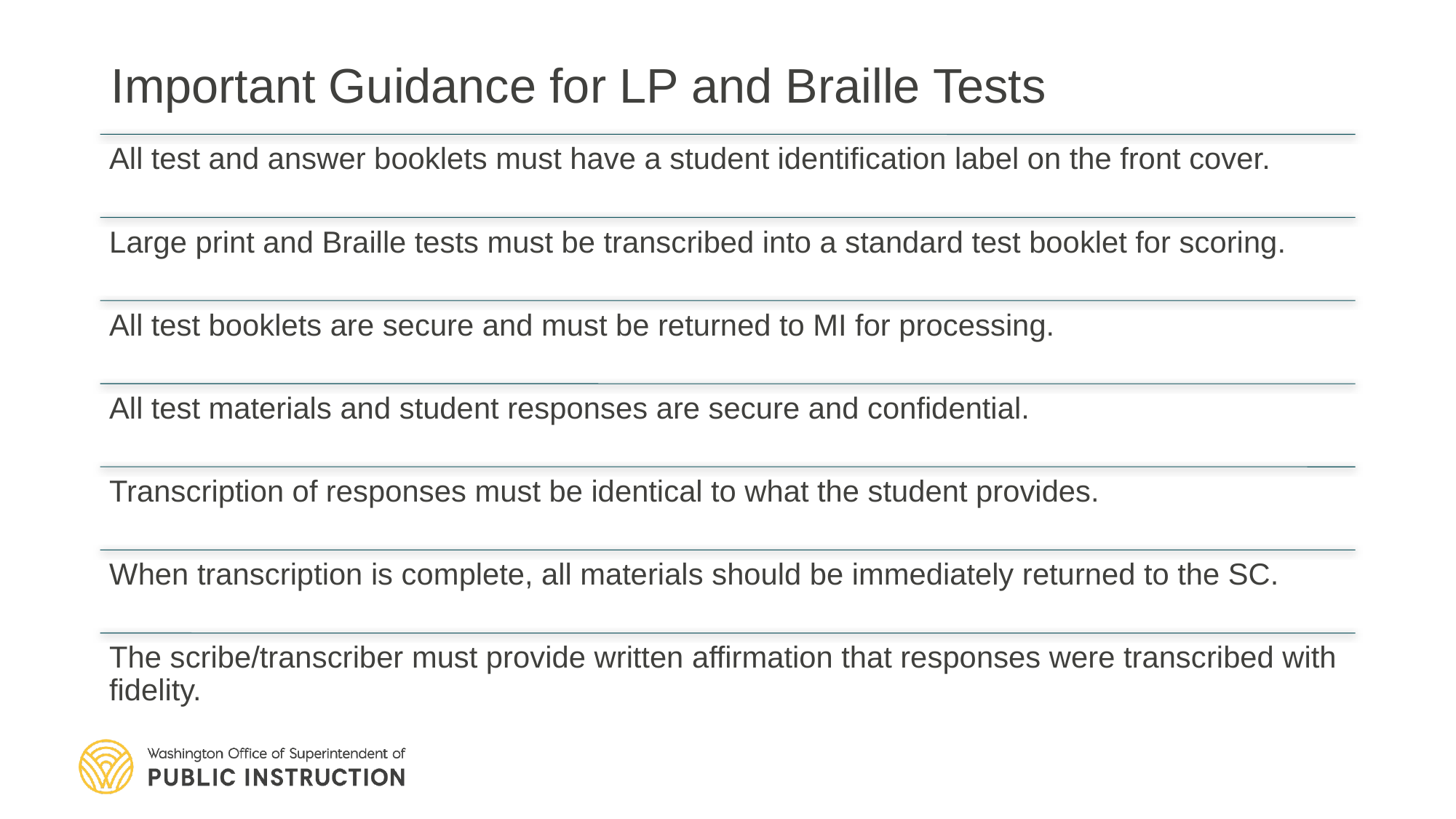

# Important Guidance for LP and Braille Tests
All test and answer booklets must have a student identification label on the front cover.
Large print and Braille tests must be transcribed into a standard test booklet for scoring.
All test booklets are secure and must be returned to MI for processing.
All test materials and student responses are secure and confidential.
Transcription of responses must be identical to what the student provides.
When transcription is complete, all materials should be immediately returned to the SC.
The scribe/transcriber must provide written affirmation that responses were transcribed with fidelity.